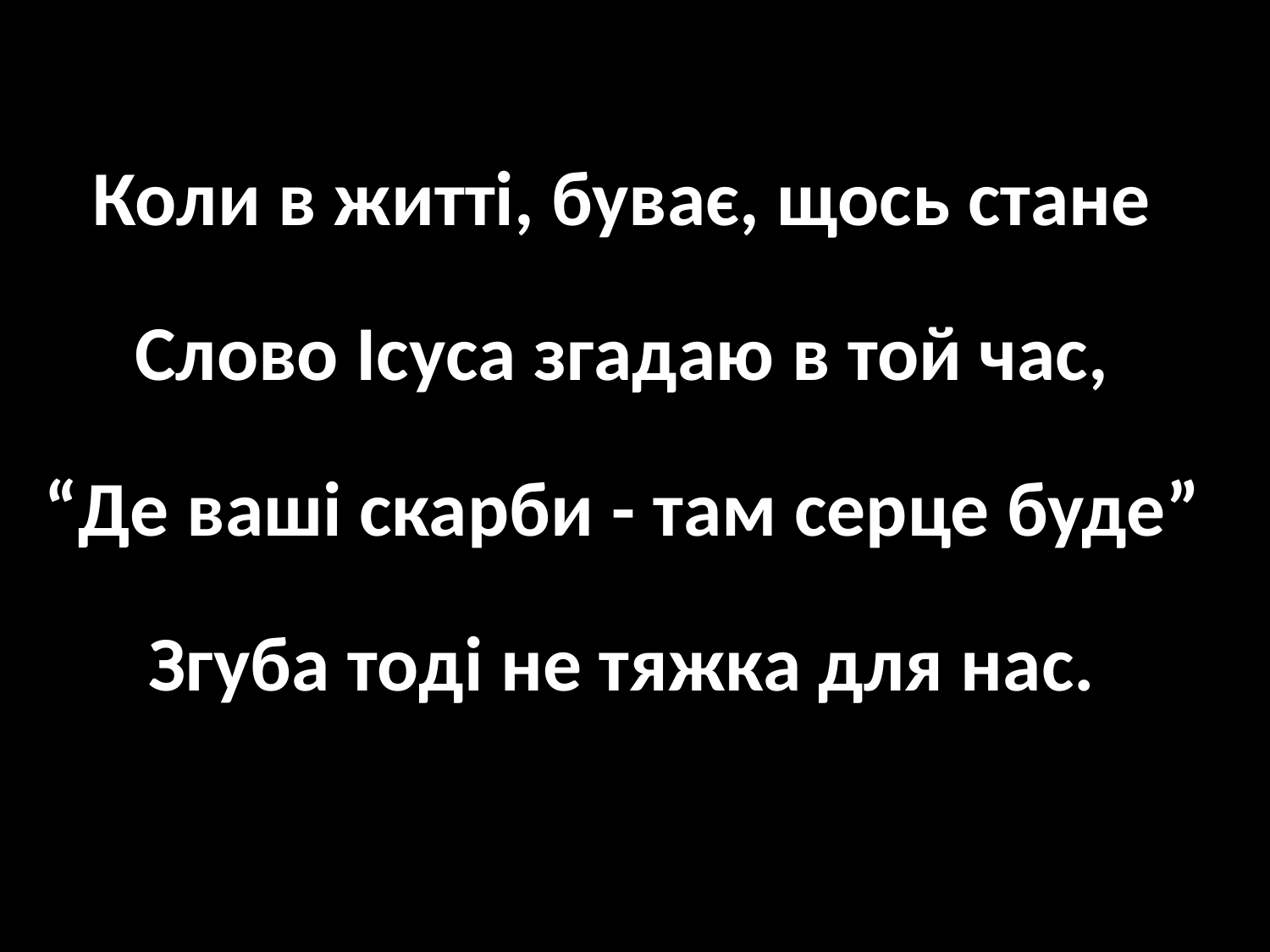

Коли в житті, буває, щось стане
Слово Ісуса згадаю в той час,
“Де ваші скарби - там серце буде”
Згуба тоді не тяжка для нас.
#